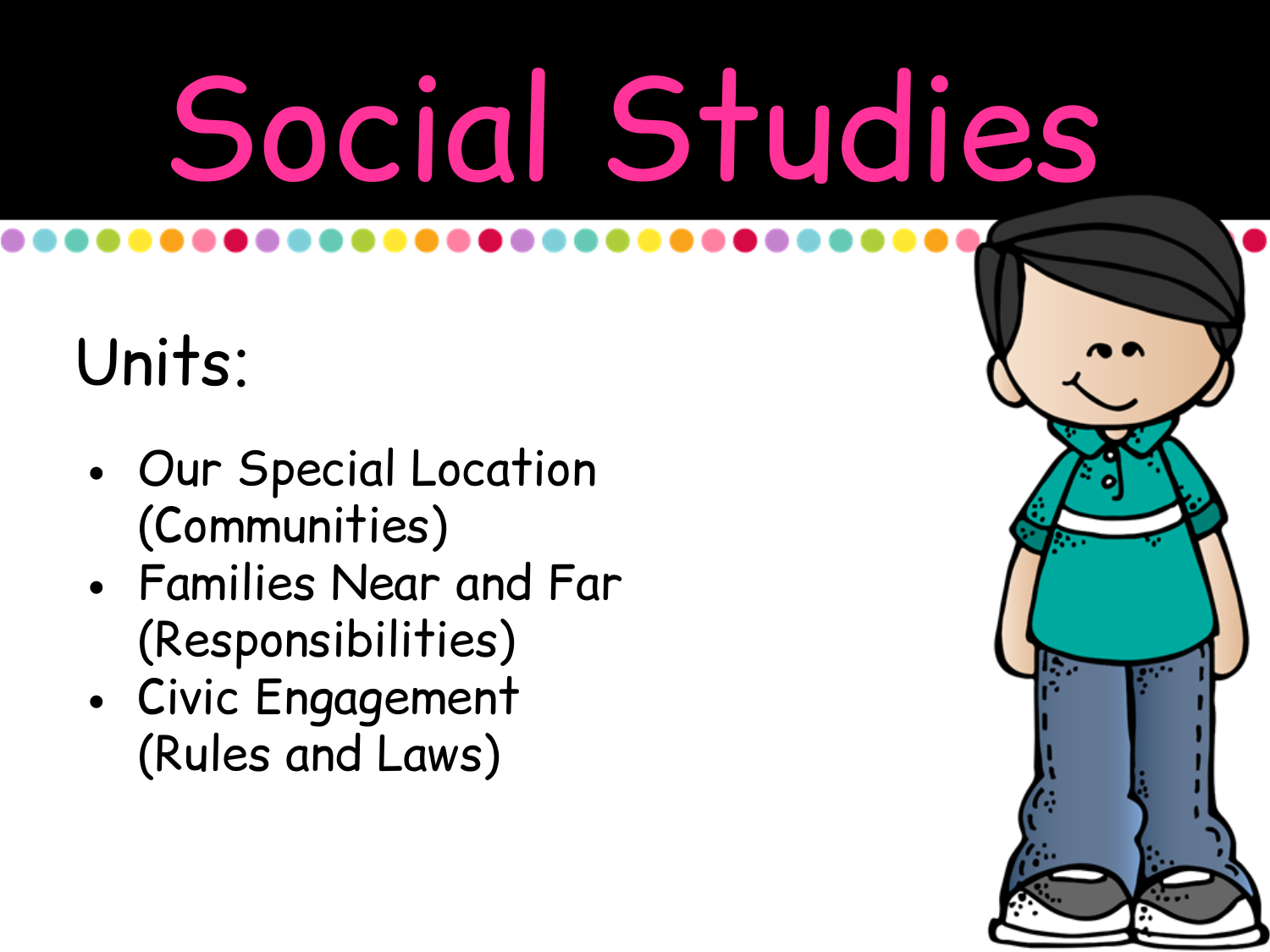

Social Studies
Units:

Our Special Location      (Communities)
Families Near and Far (Responsibilities)
Civic Engagement                        (Rules and Laws)